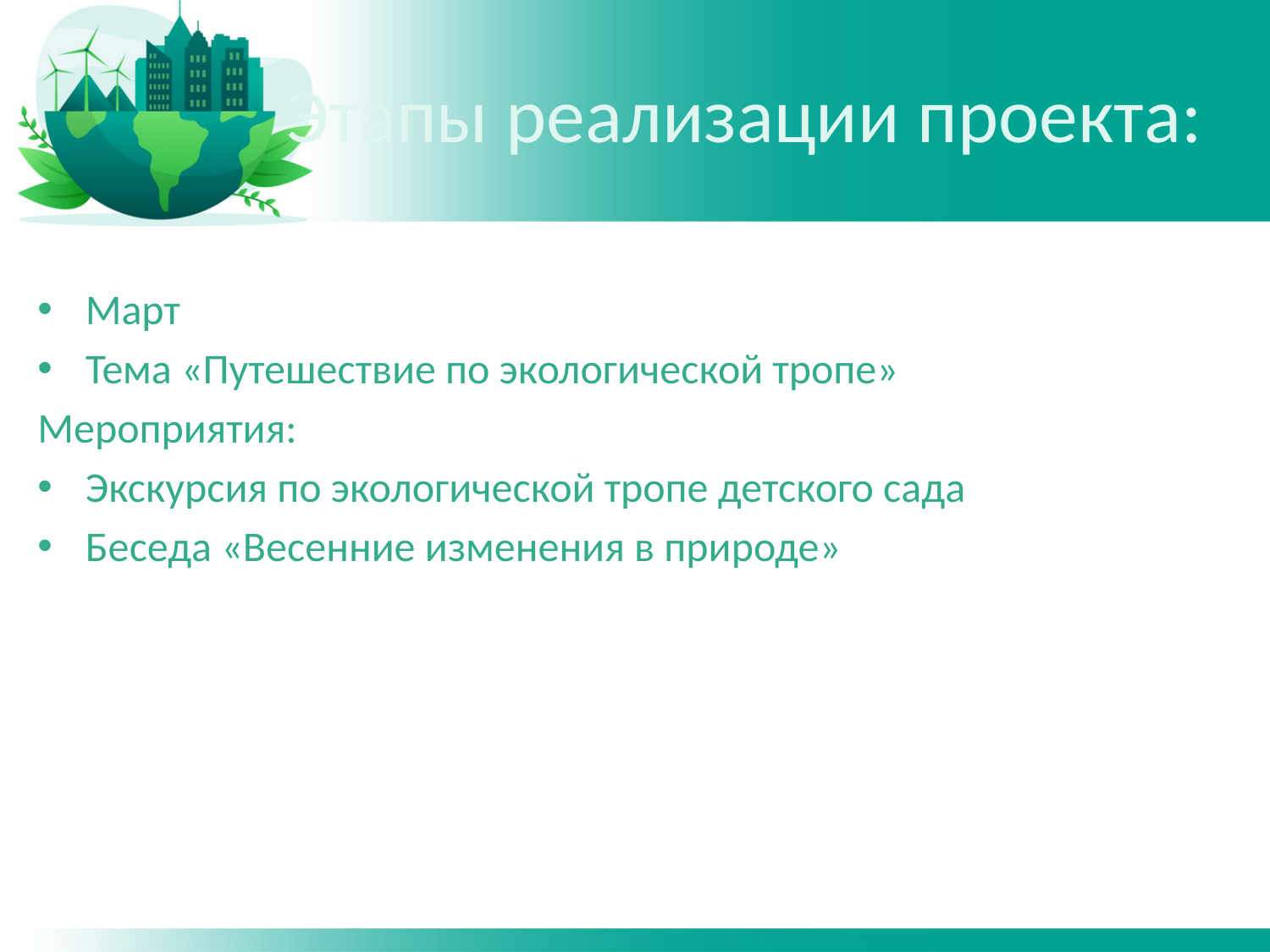

# Этапы реализации проекта:
Март
Тема «Путешествие по экологической тропе»
Мероприятия:
Экскурсия по экологической тропе детского сада
Беседа «Весенние изменения в природе»